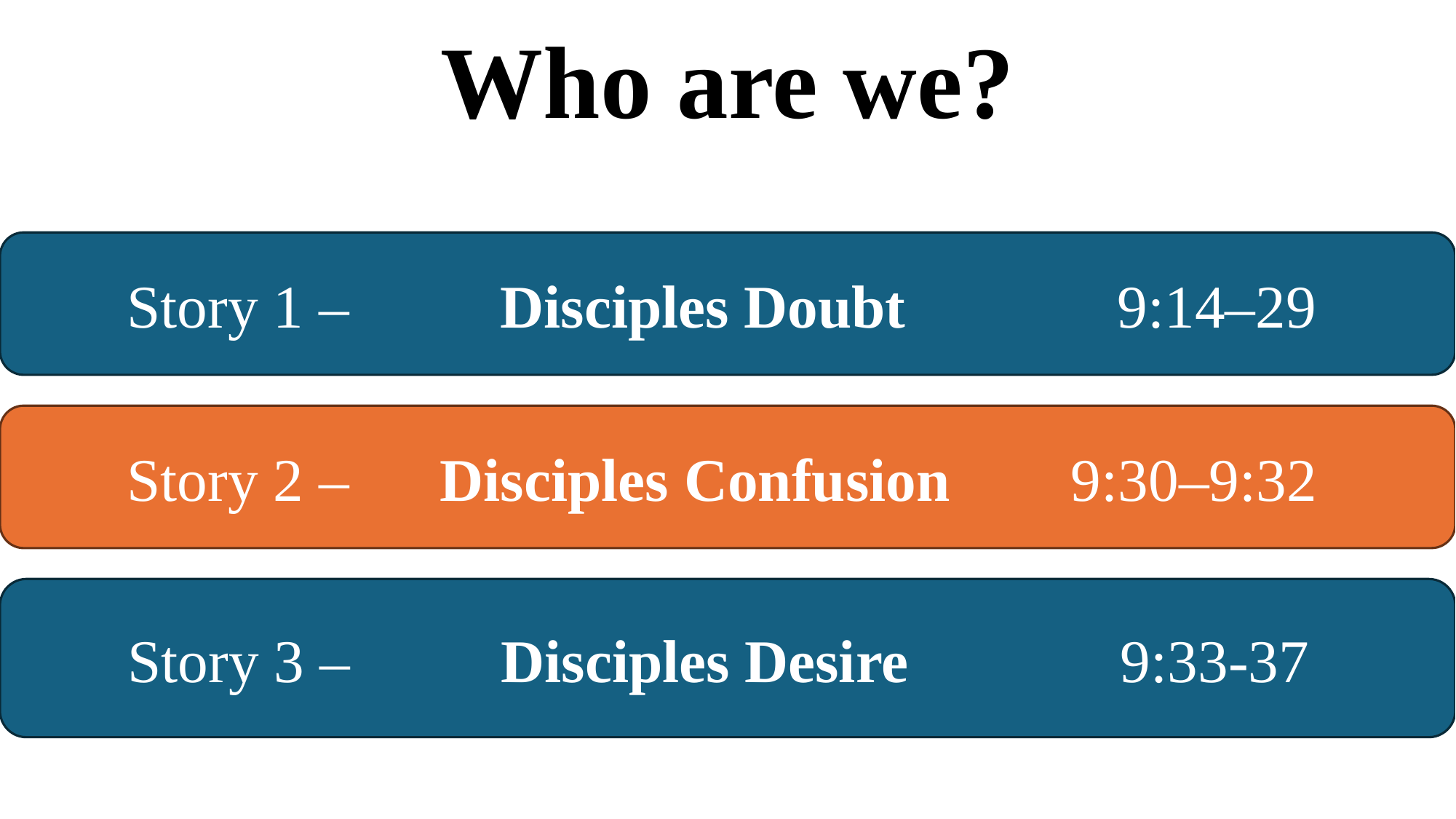

Who are we?
Story 1 –          Disciples Doubt              9:14–29
Story 2 –      Disciples Confusion        9:30–9:32
Story 3 –          Disciples Desire              9:33-37